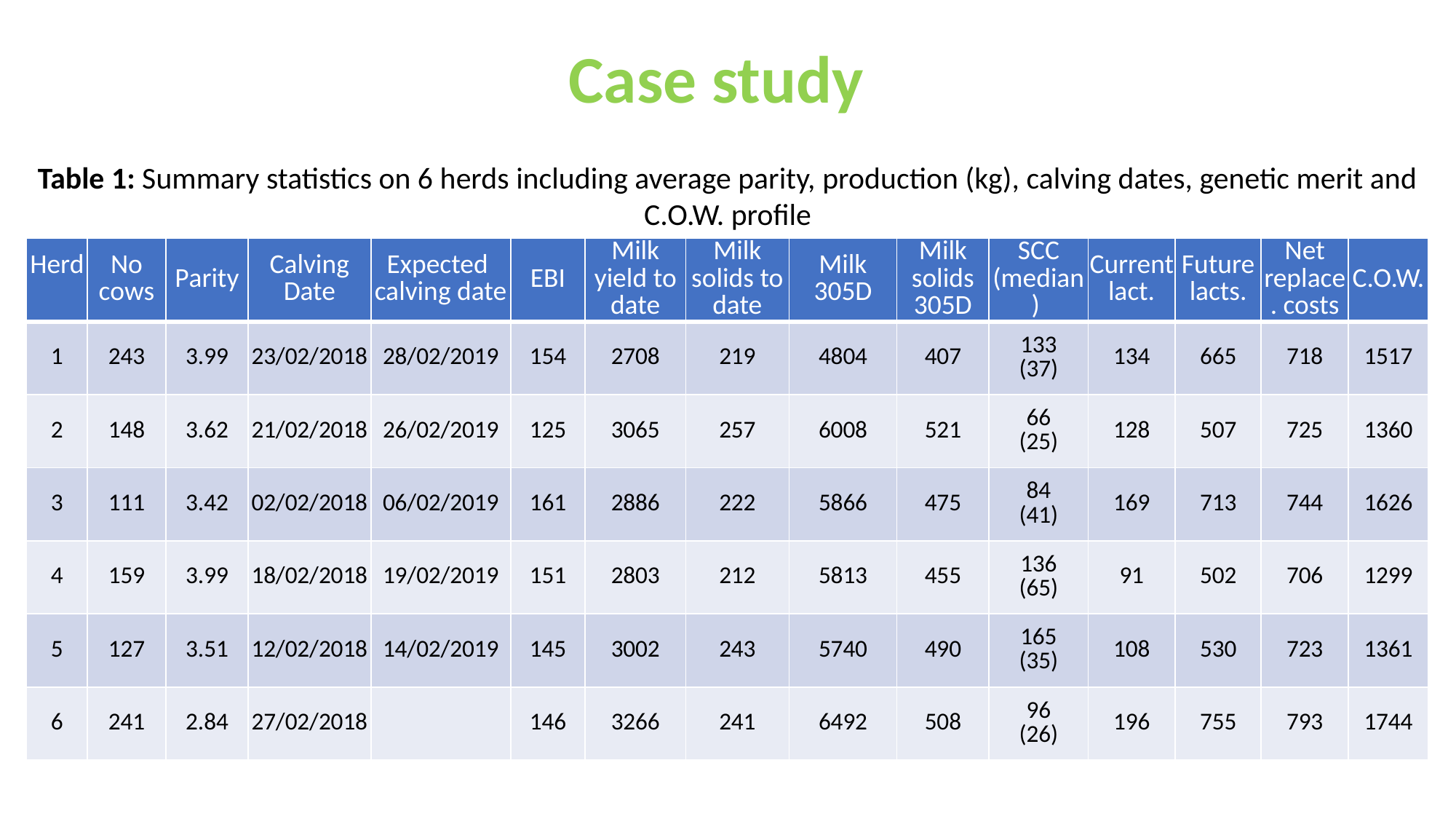

Case study
Table 1: Summary statistics on 6 herds including average parity, production (kg), calving dates, genetic merit and C.O.W. profile
| Herd | No cows | Parity | Calving Date | Expected calving date | EBI | Milk yield to date | Milk solids to date | Milk 305D | Milk solids 305D | SCC (median) | Current lact. | Future lacts. | Net replace. costs | C.O.W. |
| --- | --- | --- | --- | --- | --- | --- | --- | --- | --- | --- | --- | --- | --- | --- |
| 1 | 243 | 3.99 | 23/02/2018 | 28/02/2019 | 154 | 2708 | 219 | 4804 | 407 | 133 (37) | 134 | 665 | 718 | 1517 |
| 2 | 148 | 3.62 | 21/02/2018 | 26/02/2019 | 125 | 3065 | 257 | 6008 | 521 | 66 (25) | 128 | 507 | 725 | 1360 |
| 3 | 111 | 3.42 | 02/02/2018 | 06/02/2019 | 161 | 2886 | 222 | 5866 | 475 | 84 (41) | 169 | 713 | 744 | 1626 |
| 4 | 159 | 3.99 | 18/02/2018 | 19/02/2019 | 151 | 2803 | 212 | 5813 | 455 | 136 (65) | 91 | 502 | 706 | 1299 |
| 5 | 127 | 3.51 | 12/02/2018 | 14/02/2019 | 145 | 3002 | 243 | 5740 | 490 | 165 (35) | 108 | 530 | 723 | 1361 |
| 6 | 241 | 2.84 | 27/02/2018 |  | 146 | 3266 | 241 | 6492 | 508 | 96 (26) | 196 | 755 | 793 | 1744 |